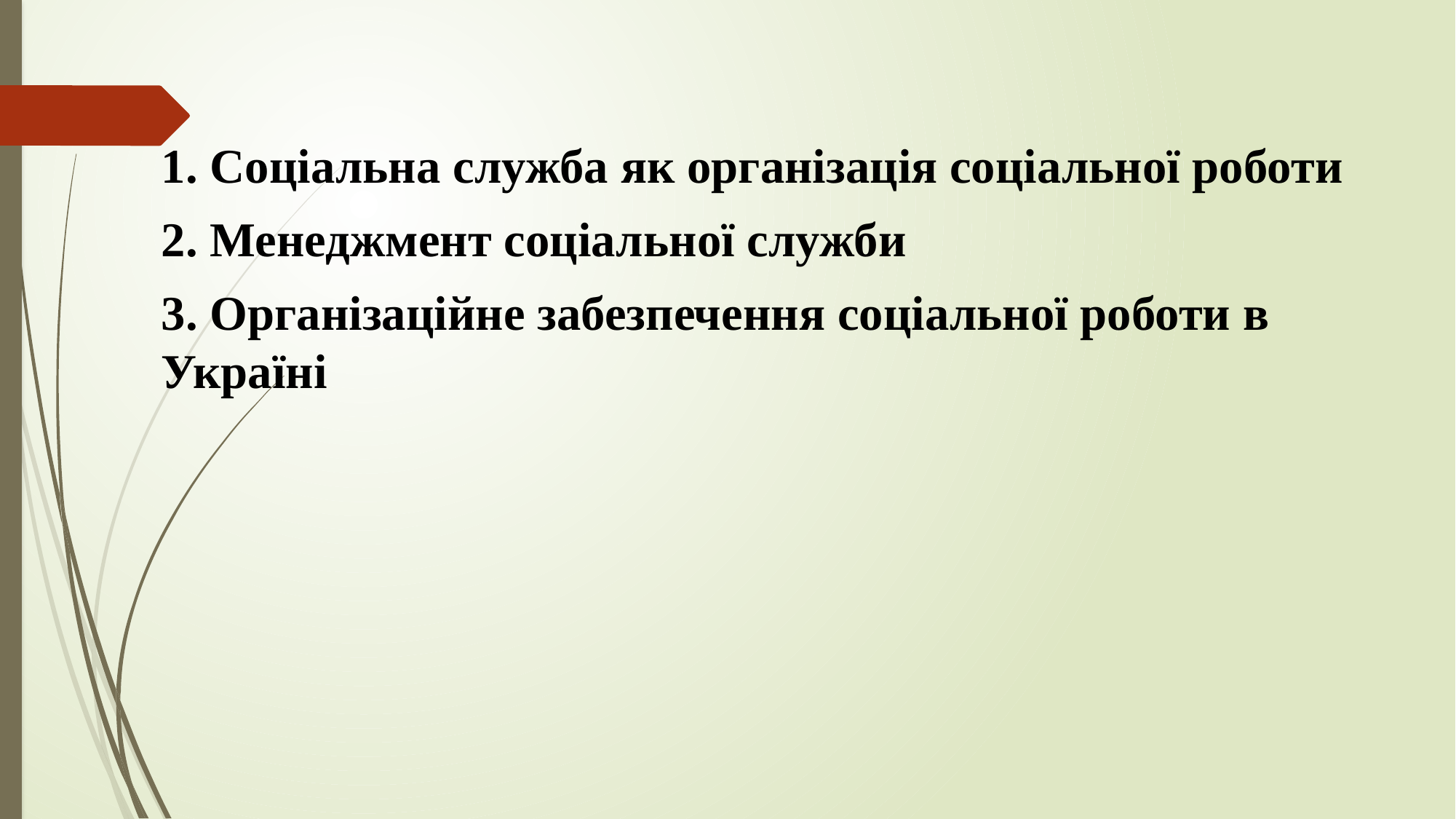

1. Соціальна служба як організація соціальної роботи
2. Менеджмент соціальної служби
3. Організаційне забезпечення соціальної роботи в Україні